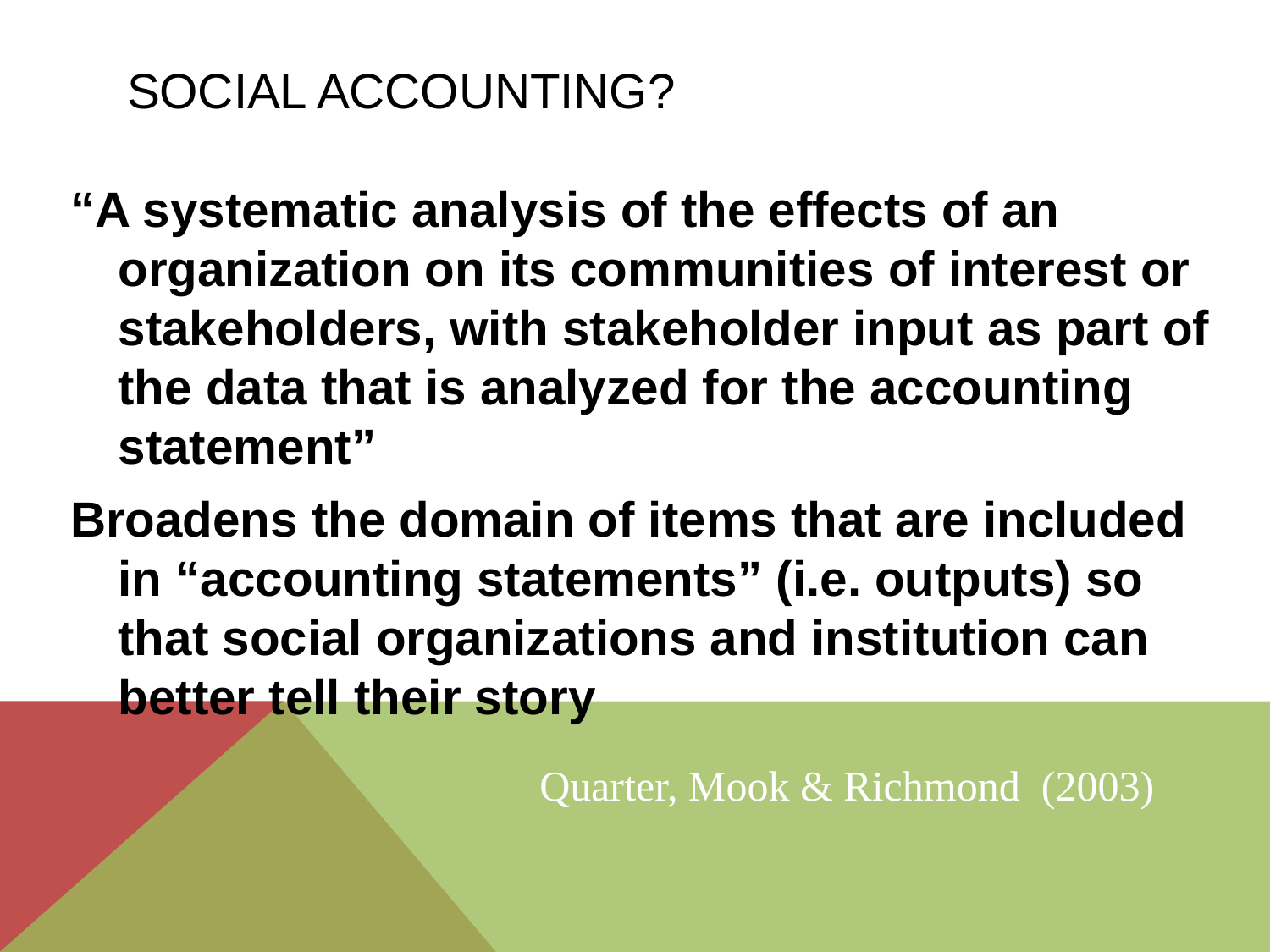

# Social Accounting?
“A systematic analysis of the effects of an organization on its communities of interest or stakeholders, with stakeholder input as part of the data that is analyzed for the accounting statement”
Broadens the domain of items that are included in “accounting statements” (i.e. outputs) so that social organizations and institution can better tell their story
Quarter, Mook & Richmond  (2003)